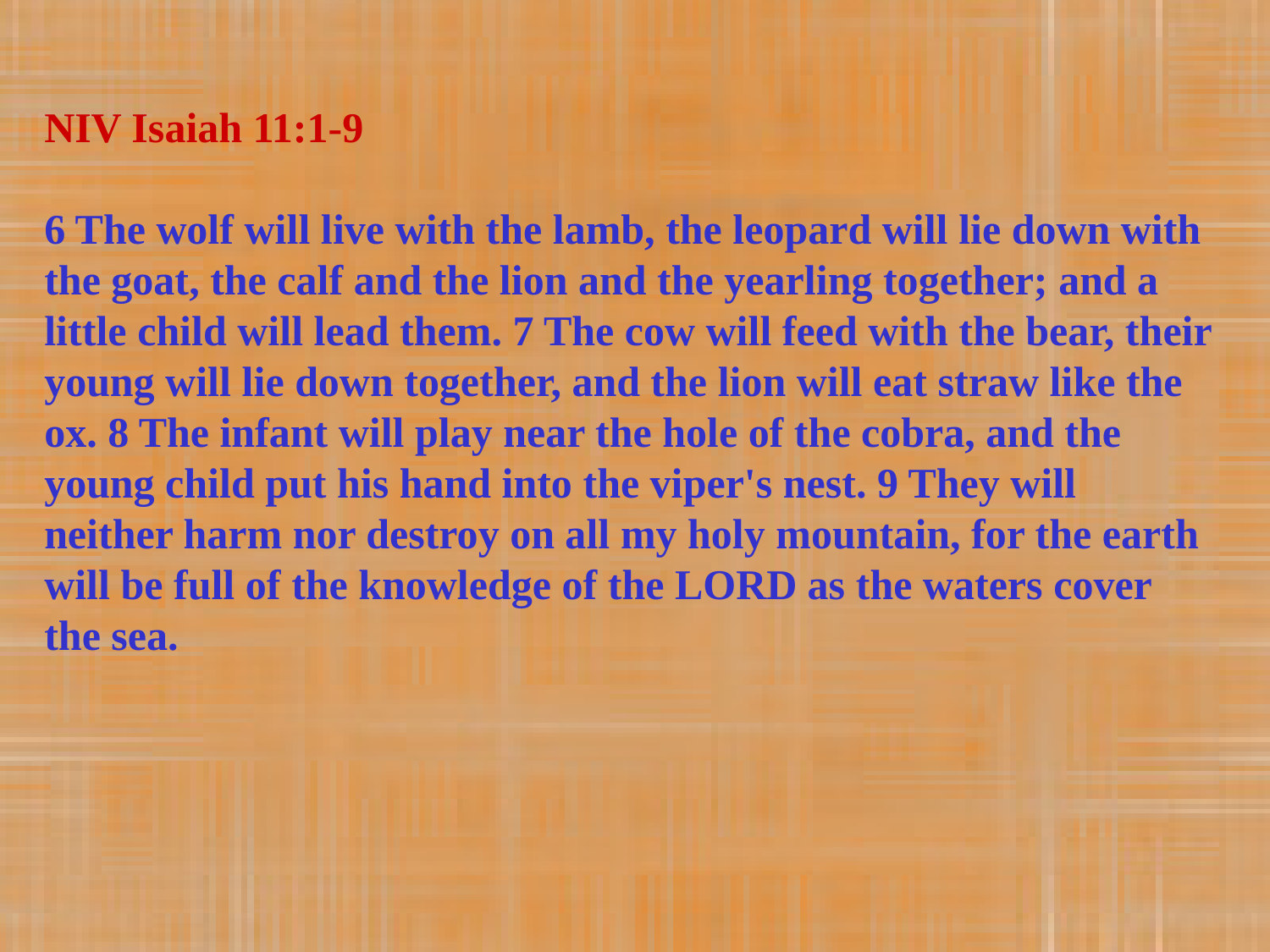

NIV Isaiah 11:1-9

6 The wolf will live with the lamb, the leopard will lie down with the goat, the calf and the lion and the yearling together; and a little child will lead them. 7 The cow will feed with the bear, their young will lie down together, and the lion will eat straw like the ox. 8 The infant will play near the hole of the cobra, and the young child put his hand into the viper's nest. 9 They will neither harm nor destroy on all my holy mountain, for the earth will be full of the knowledge of the LORD as the waters cover the sea.